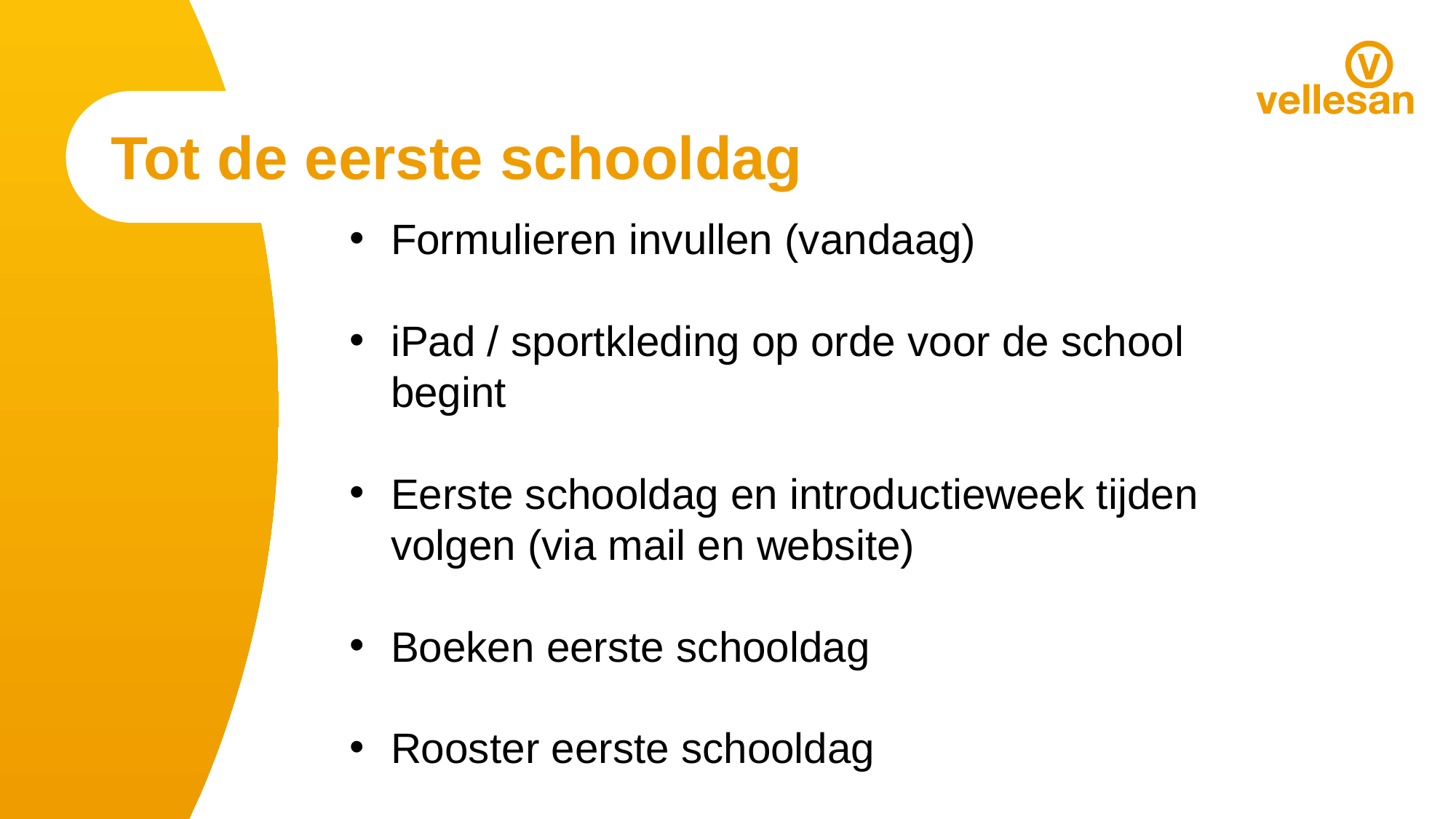

Tot de eerste schooldag
Formulieren invullen (vandaag)
iPad / sportkleding op orde voor de school begint
Eerste schooldag en introductieweek tijden volgen (via mail en website)

Boeken eerste schooldag

Rooster eerste schooldag